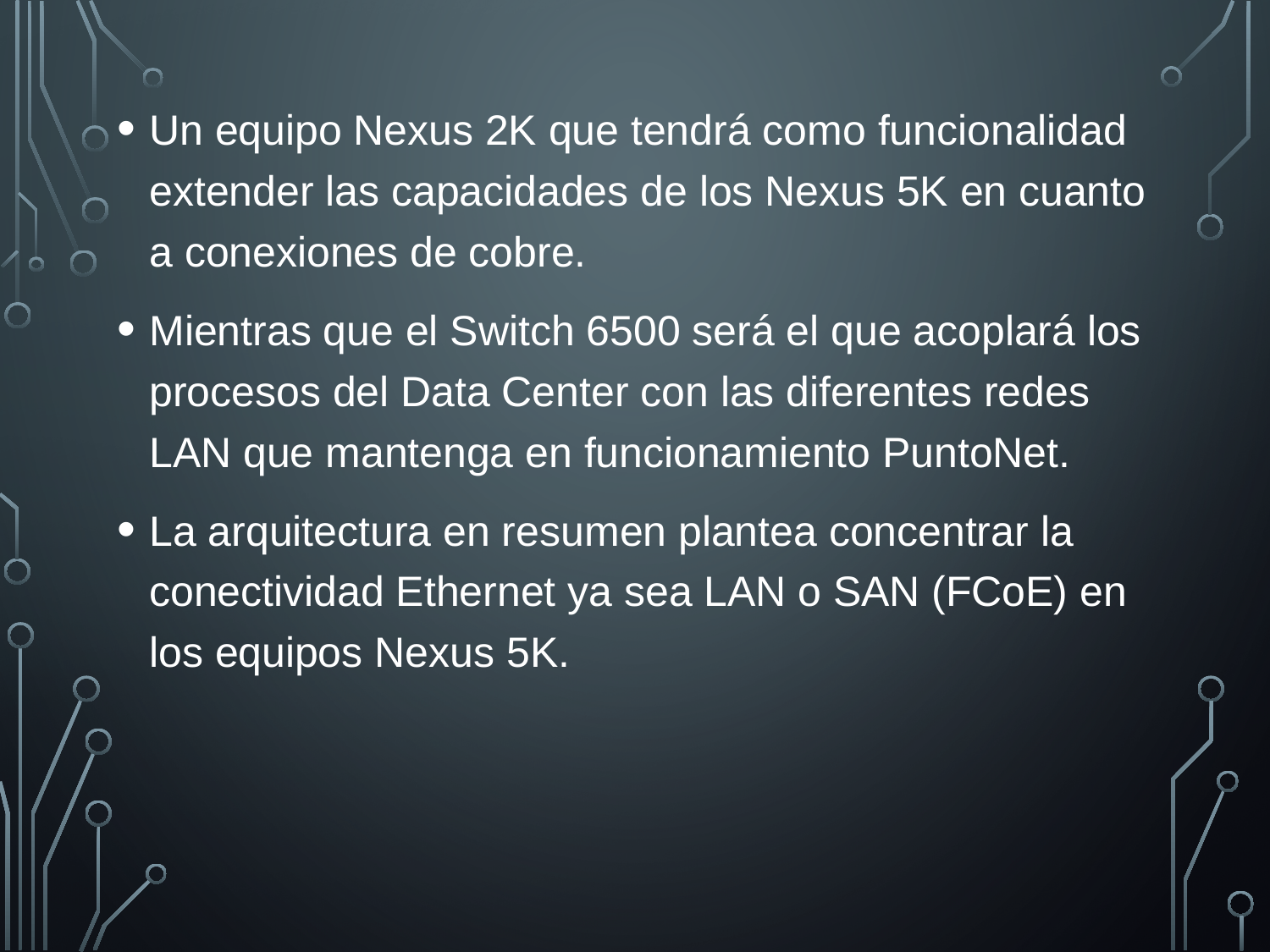

Un equipo Nexus 2K que tendrá como funcionalidad extender las capacidades de los Nexus 5K en cuanto a conexiones de cobre.
Mientras que el Switch 6500 será el que acoplará los procesos del Data Center con las diferentes redes LAN que mantenga en funcionamiento PuntoNet.
La arquitectura en resumen plantea concentrar la conectividad Ethernet ya sea LAN o SAN (FCoE) en los equipos Nexus 5K.